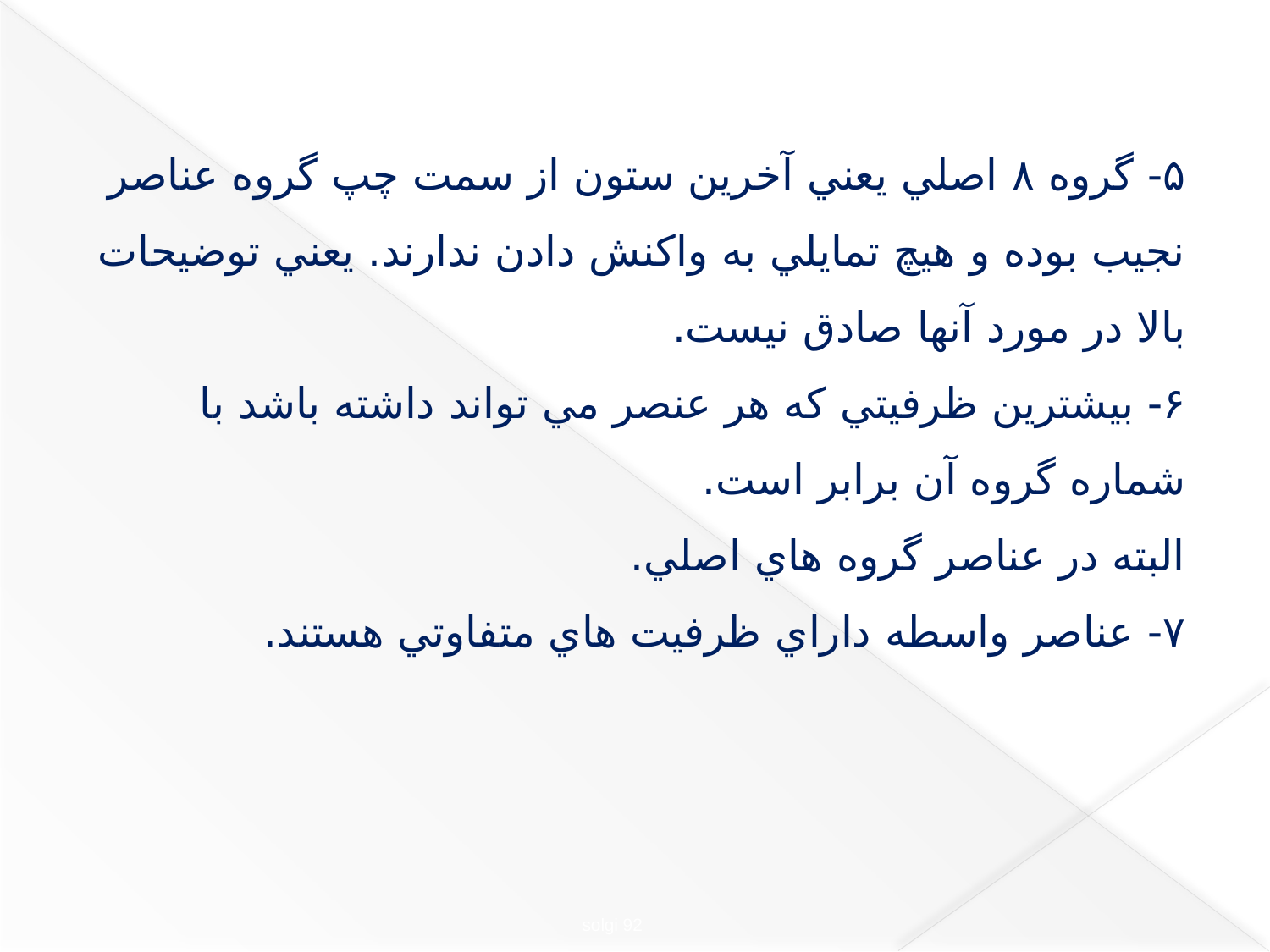

۵- گروه ۸ اصلي يعني آخرين ستون از سمت چپ گروه عناصر نجيب بوده و هيچ تمايلي به واكنش دادن ندارند. يعني توضيحات بالا در مورد آنها صادق نيست.
۶- بيشترين ظرفيتي كه هر عنصر مي تواند داشته باشد با شماره گروه آن برابر است.
البته در عناصر گروه هاي اصلي.
۷- عناصر واسطه داراي ظرفيت هاي متفاوتي هستند.
solgi 92